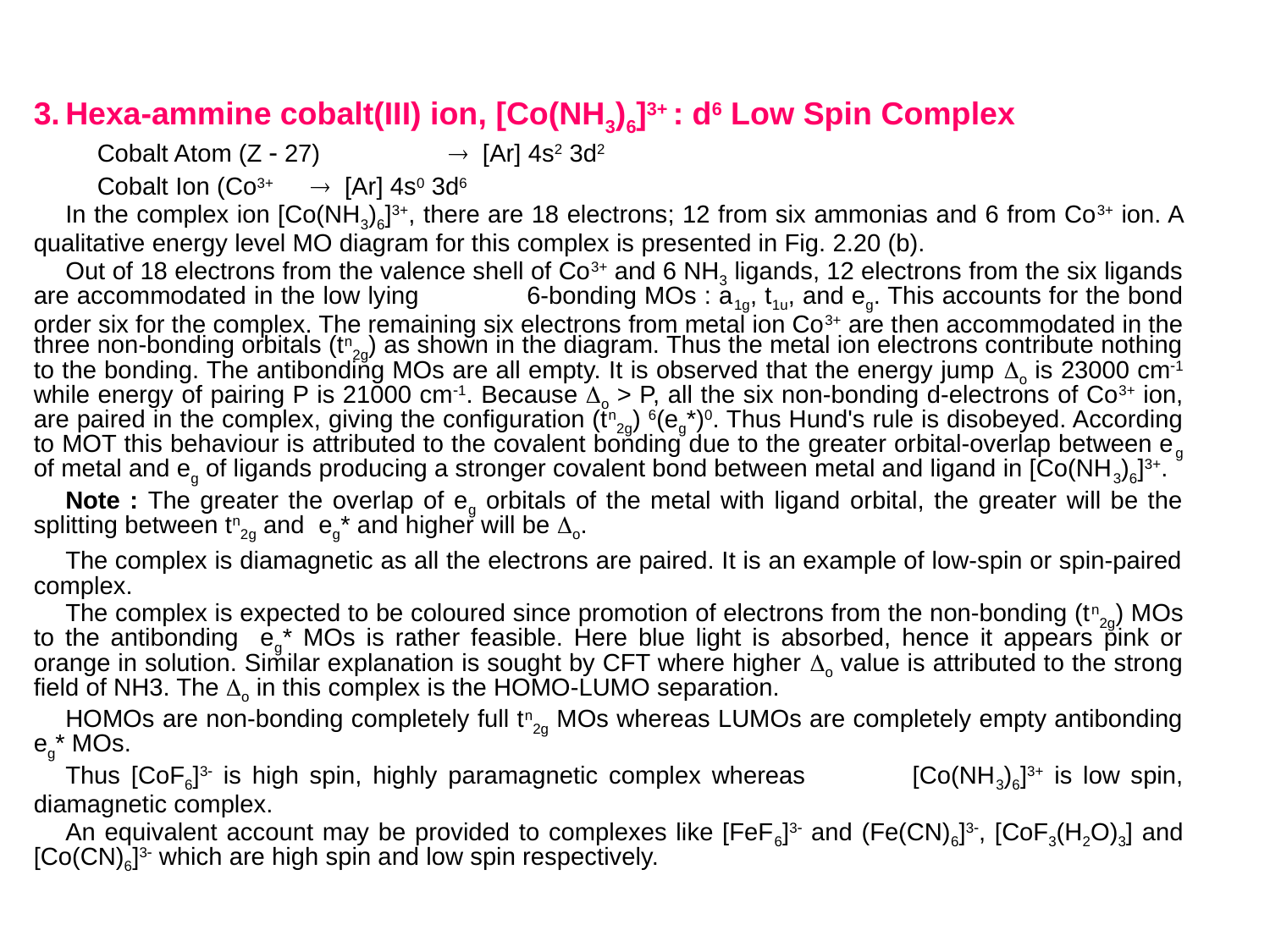

3.	Hexa-ammine cobalt(III) ion, [Co(NH3)6]3+ : d6 Low Spin Complex
			Cobalt Atom (Z − 27)	→  [Ar] 4s2 3d2
			Cobalt Ion (Co3+		→  [Ar] 4s0 3d6
	In the complex ion [Co(NH3)6]3+, there are 18 electrons; 12 from six ammonias and 6 from Co3+ ion. A qualitative energy level MO diagram for this complex is presented in Fig. 2.20 (b).
	Out of 18 electrons from the valence shell of Co3+ and 6 NH3 ligands, 12 electrons from the six ligands are accommodated in the low lying              6-bonding MOs : a1g, t1u, and eg. This accounts for the bond order six for the complex. The remaining six electrons from metal ion Co3+ are then accommodated in the three non-bonding orbitals (tn2g) as shown in the diagram. Thus the metal ion electrons contribute nothing to the bonding. The antibonding MOs are all empty. It is observed that the energy jump Δo is 23000 cm−1 while energy of pairing P is 21000 cm−1. Because Δo > P, all the six non-bonding d-electrons of Co3+ ion, are paired in the complex, giving the configuration (tn2g) 6(eg*)0. Thus Hund's rule is disobeyed. According to MOT this behaviour is attributed to the covalent bonding due to the greater orbital-overlap between eg of metal and eg of ligands producing a stronger covalent bond between metal and ligand in [Co(NH3)6]3+.
	Note : The greater the overlap of eg orbitals of the metal with ligand orbital, the greater will be the splitting between tn2g and  eg* and higher will be Δo.
	The complex is diamagnetic as all the electrons are paired. It is an example of low-spin or spin-paired complex.
	The complex is expected to be coloured since promotion of electrons from the non-bonding (tn2g) MOs to the antibonding  eg* MOs is rather feasible. Here blue light is absorbed, hence it appears pink or orange in solution. Similar explanation is sought by CFT where higher Δo value is attributed to the strong field of NH3. The Δo in this complex is the HOMO-LUMO separation.
	HOMOs are non-bonding completely full tn2g MOs whereas LUMOs are completely empty antibonding eg* MOs.
	Thus [CoF6]3− is high spin, highly paramagnetic complex whereas          [Co(NH3)6]3+ is low spin, diamagnetic complex.
	An equivalent account may be provided to complexes like [FeF6]3− and (Fe(CN)6]3−, [CoF3(H2O)3] and [Co(CN)6]3− which are high spin and low spin respectively.